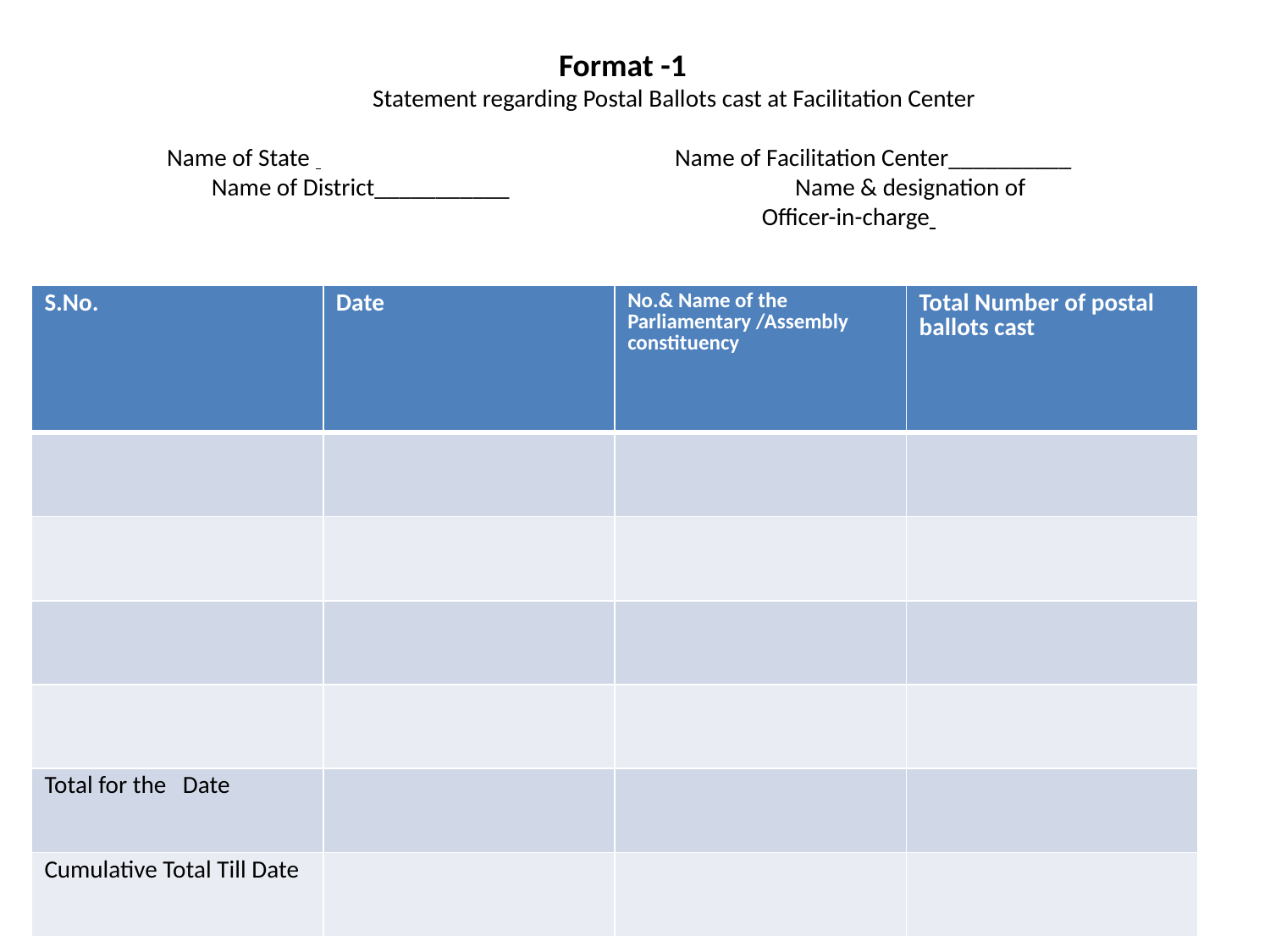

# Format -1 Statement regarding Postal Ballots cast at Facilitation Center   Name of State  			Name of Facilitation Center__________ Name of District___________                                                    Name & designation of Officer-in-charge
| S.No. | Date | No.& Name of the Parliamentary /Assembly constituency | Total Number of postal ballots cast |
| --- | --- | --- | --- |
|  |  |  |  |
|  |  |  |  |
|  |  |  |  |
|  |  |  |  |
| Total for the Date |  |  |  |
| Cumulative Total Till Date |  |  |  |